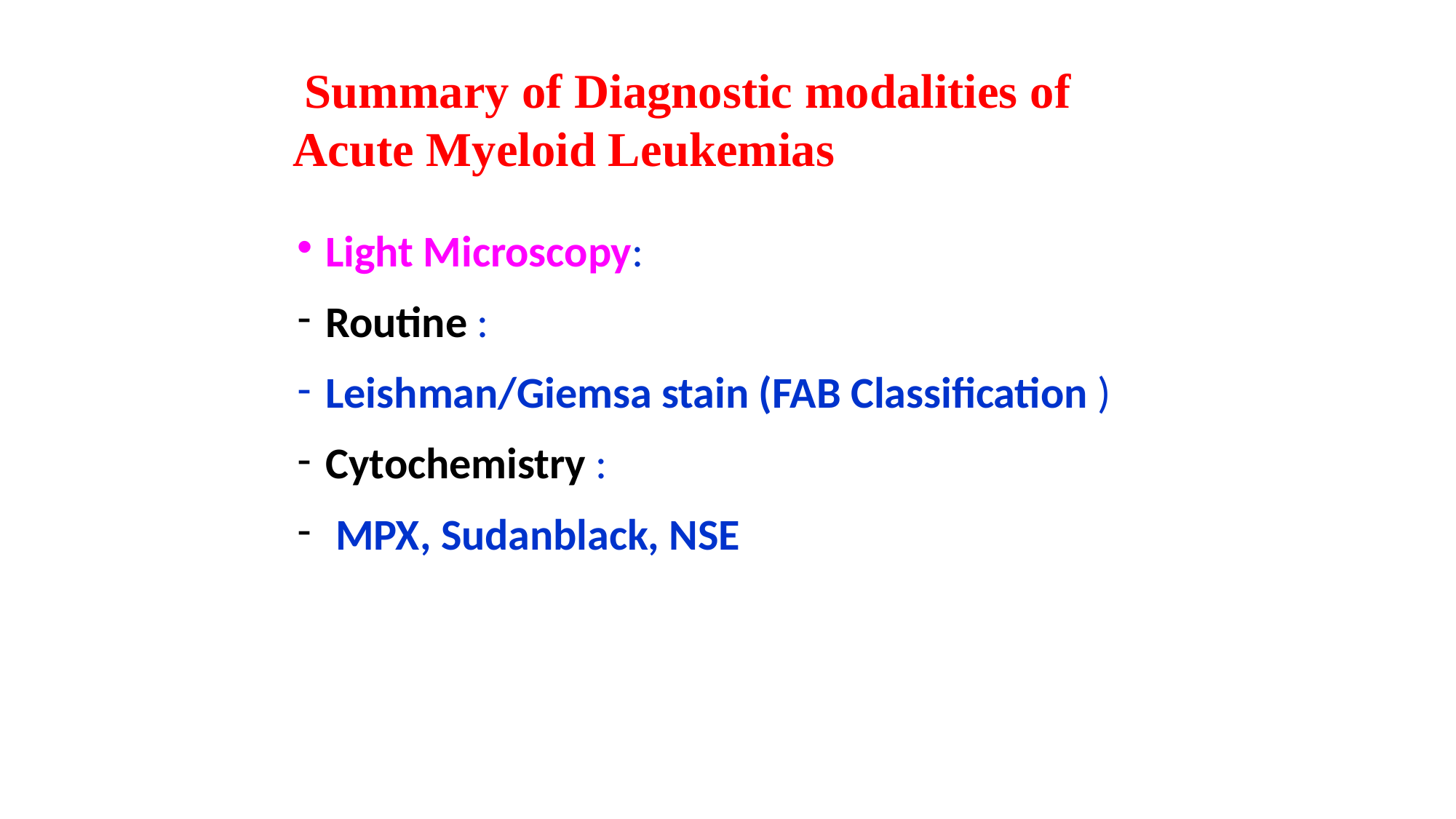

Summary of Diagnostic modalities of  Acute Myeloid Leukemias

Light Microscopy:

Routine :

Leishman/Giemsa stain (FAB Classification )

Cytochemistry :

 MPX, Sudanblack, NSE